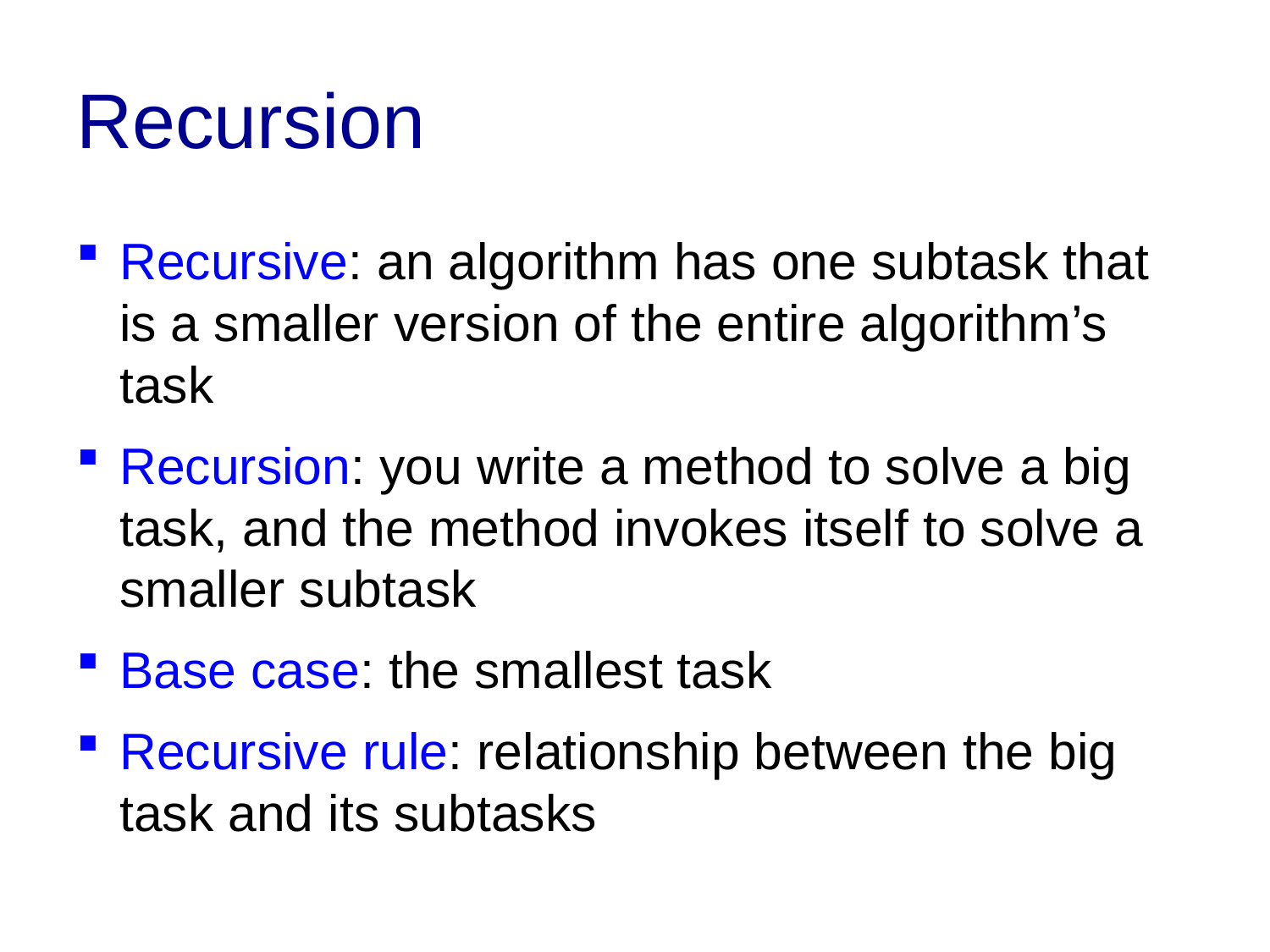

# Recursion
Recursive: an algorithm has one subtask that is a smaller version of the entire algorithm’s task
Recursion: you write a method to solve a big task, and the method invokes itself to solve a smaller subtask
Base case: the smallest task
Recursive rule: relationship between the big task and its subtasks